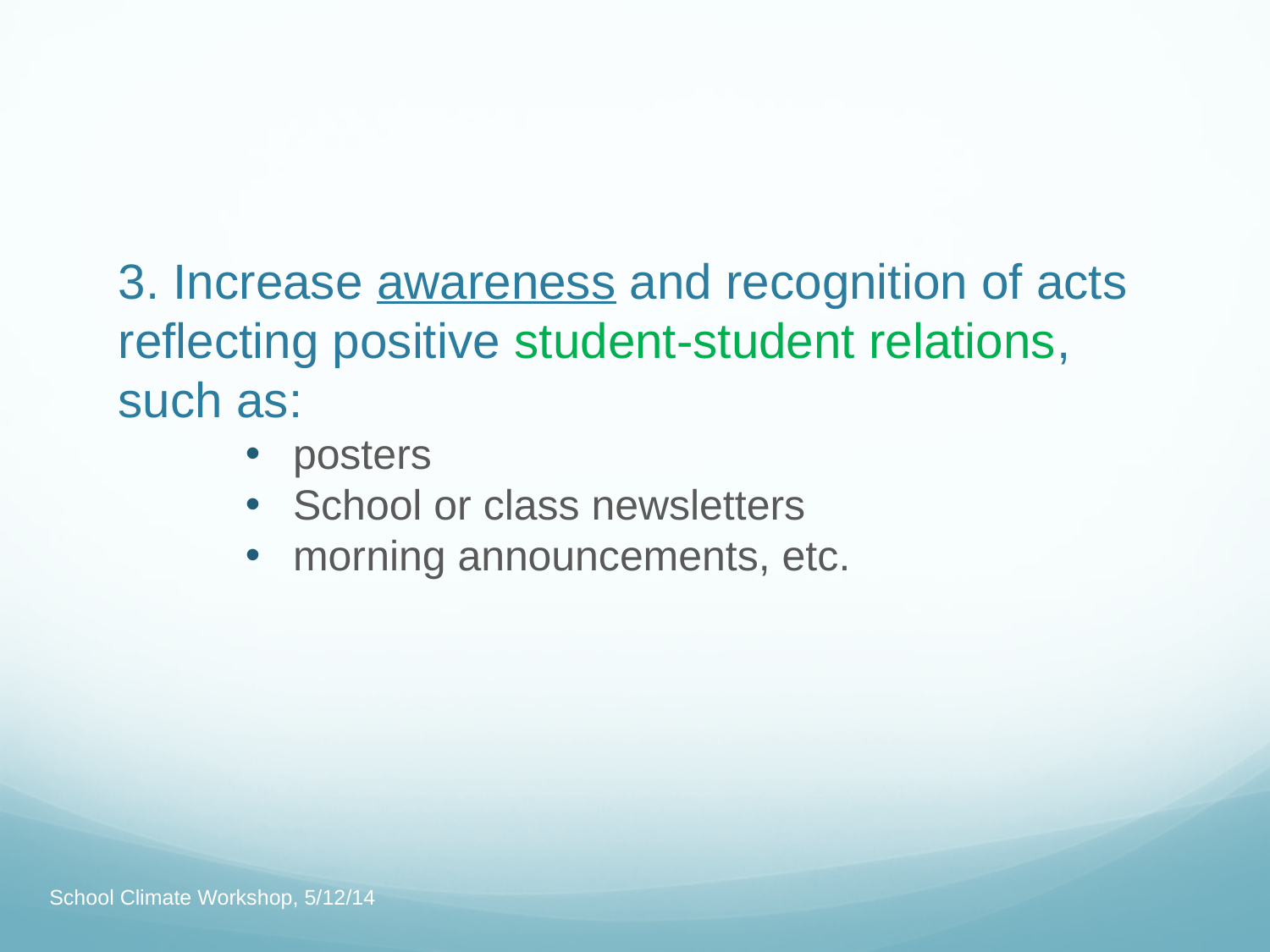

3. Increase awareness and recognition of acts reflecting positive student-student relations, such as:
posters
School or class newsletters
morning announcements, etc.
School Climate Workshop, 5/12/14